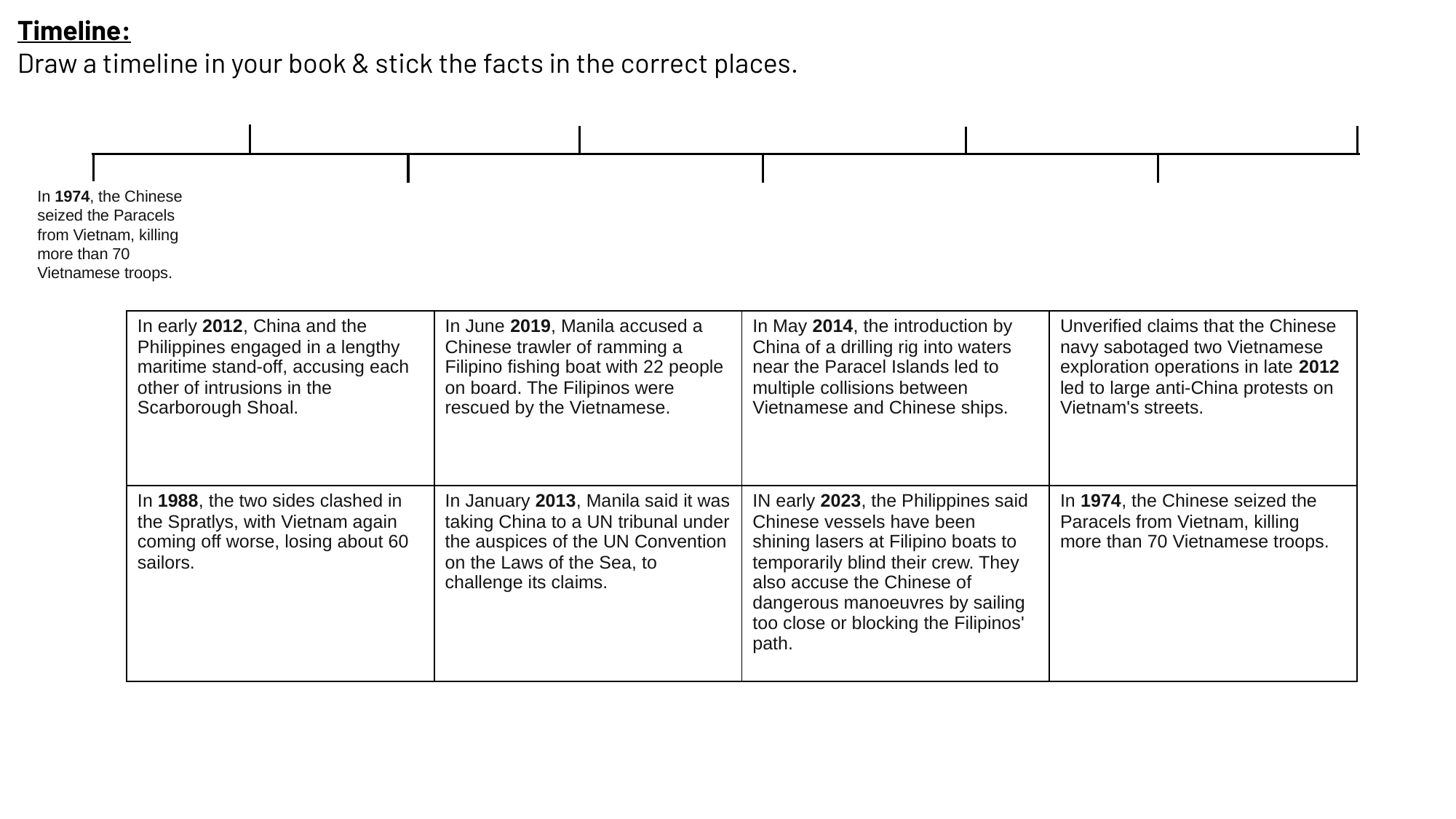

Timeline:
Draw a timeline in your book & stick the facts in the correct places.
In 1974, the Chinese seized the Paracels from Vietnam, killing more than 70 Vietnamese troops.
| In early 2012, China and the Philippines engaged in a lengthy maritime stand-off, accusing each other of intrusions in the Scarborough Shoal. | In June 2019, Manila accused a Chinese trawler of ramming a Filipino fishing boat with 22 people on board. The Filipinos were rescued by the Vietnamese. | In May 2014, the introduction by China of a drilling rig into waters near the Paracel Islands led to multiple collisions between Vietnamese and Chinese ships. | Unverified claims that the Chinese navy sabotaged two Vietnamese exploration operations in late 2012 led to large anti-China protests on Vietnam's streets. |
| --- | --- | --- | --- |
| In 1988, the two sides clashed in the Spratlys, with Vietnam again coming off worse, losing about 60 sailors. | In January 2013, Manila said it was taking China to a UN tribunal under the auspices of the UN Convention on the Laws of the Sea, to challenge its claims. | IN early 2023, the Philippines said Chinese vessels have been shining lasers at Filipino boats to temporarily blind their crew. They also accuse the Chinese of dangerous manoeuvres by sailing too close or blocking the Filipinos' path. | In 1974, the Chinese seized the Paracels from Vietnam, killing more than 70 Vietnamese troops. |